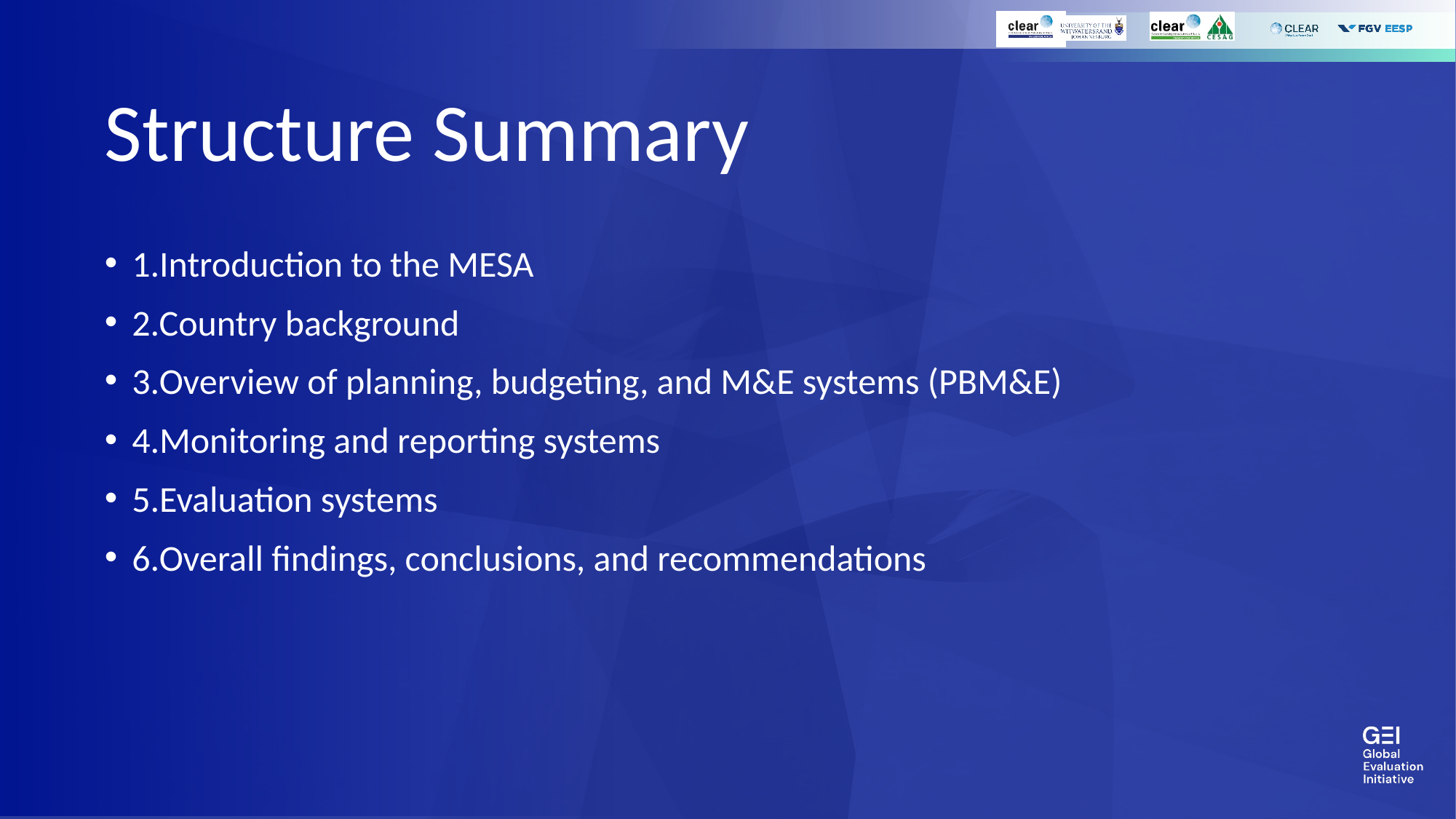

# Structure Summary
1.Introduction to the MESA
2.Country background
3.Overview of planning, budgeting, and M&E systems (PBM&E)
4.Monitoring and reporting systems
5.Evaluation systems
6.Overall findings, conclusions, and recommendations